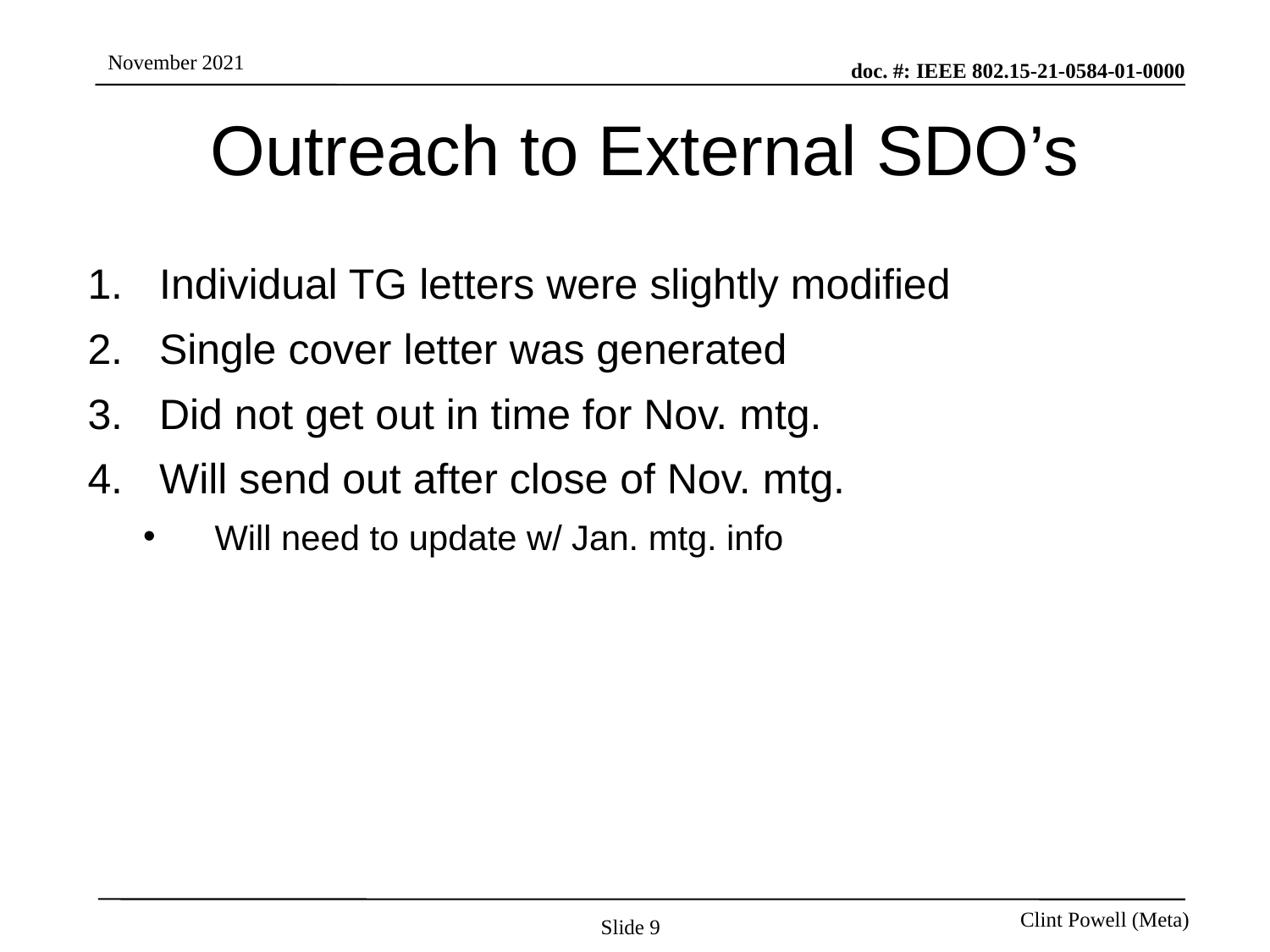

# Outreach to External SDO’s
Individual TG letters were slightly modified
Single cover letter was generated
Did not get out in time for Nov. mtg.
Will send out after close of Nov. mtg.
Will need to update w/ Jan. mtg. info
Slide 9